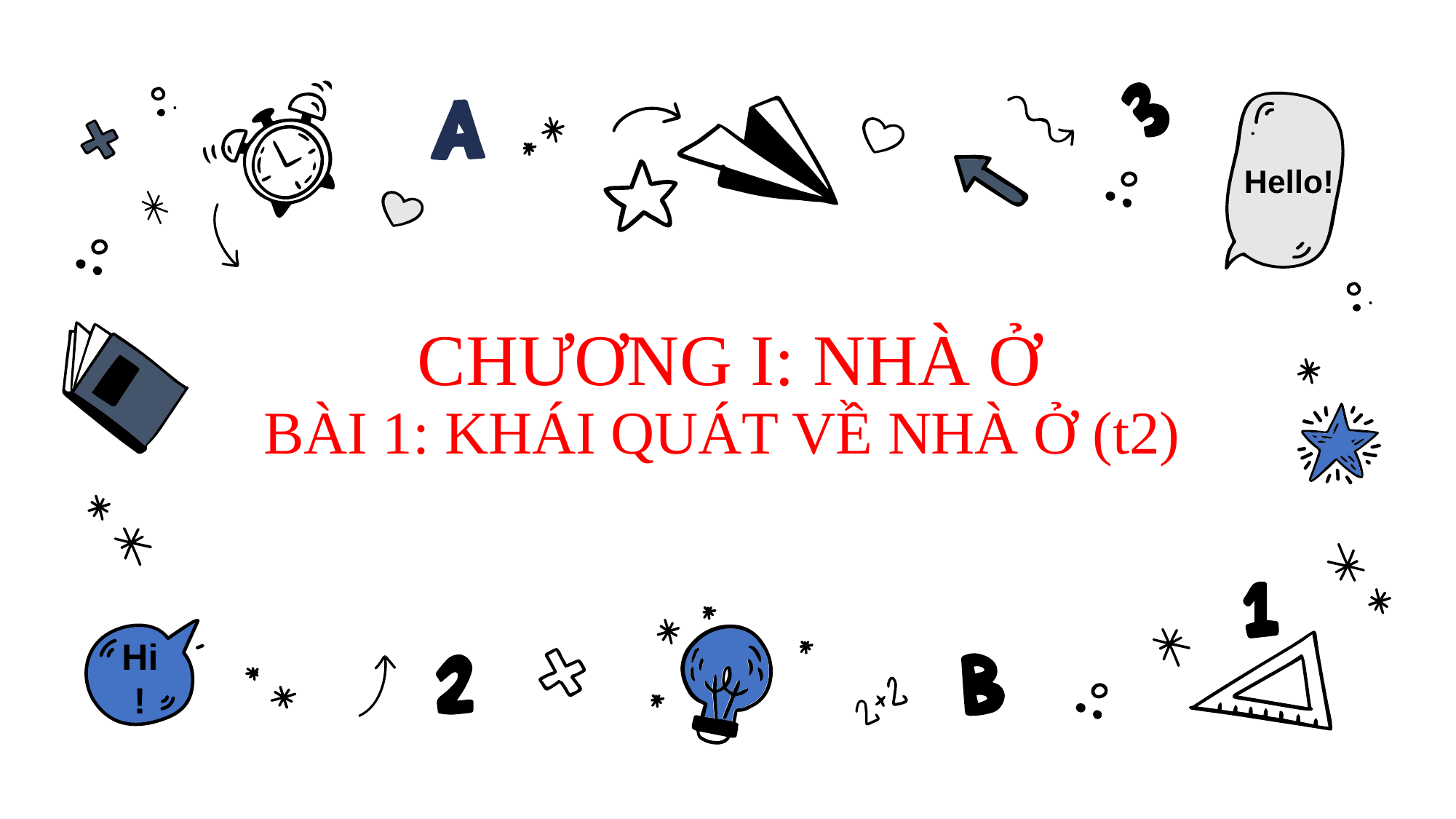

Hello!

# CHƯƠNG I: NHÀ Ở BÀI 1: KHÁI QUÁT VỀ NHÀ Ở (t2)

Hi!